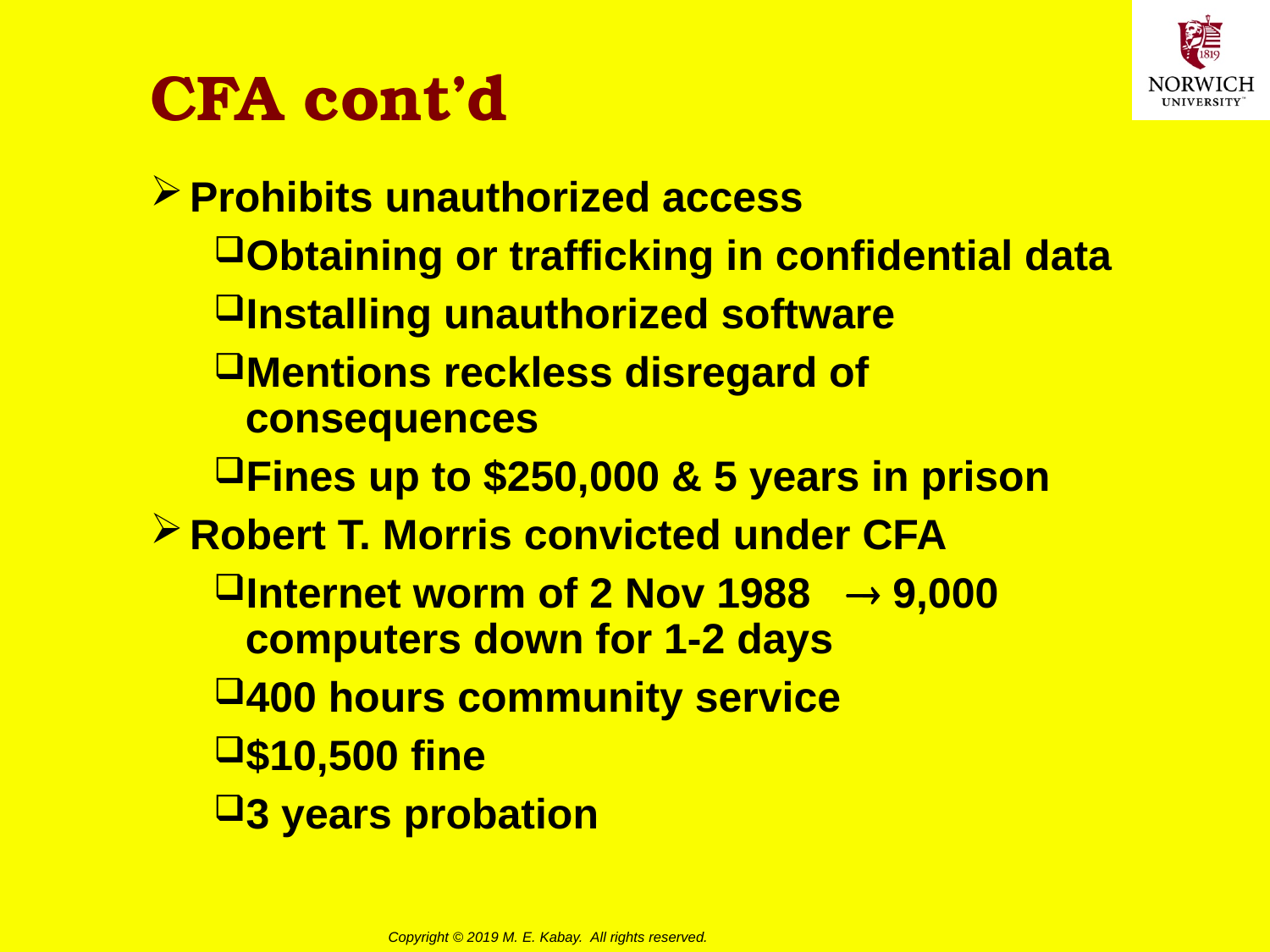

# CFA cont’d
Prohibits unauthorized access
Obtaining or trafficking in confidential data
Installing unauthorized software
Mentions reckless disregard of consequences
Fines up to $250,000 & 5 years in prison
Robert T. Morris convicted under CFA
Internet worm of 2 Nov 1988   → 9,000 computers down for 1-2 days
400 hours community service
$10,500 fine
3 years probation